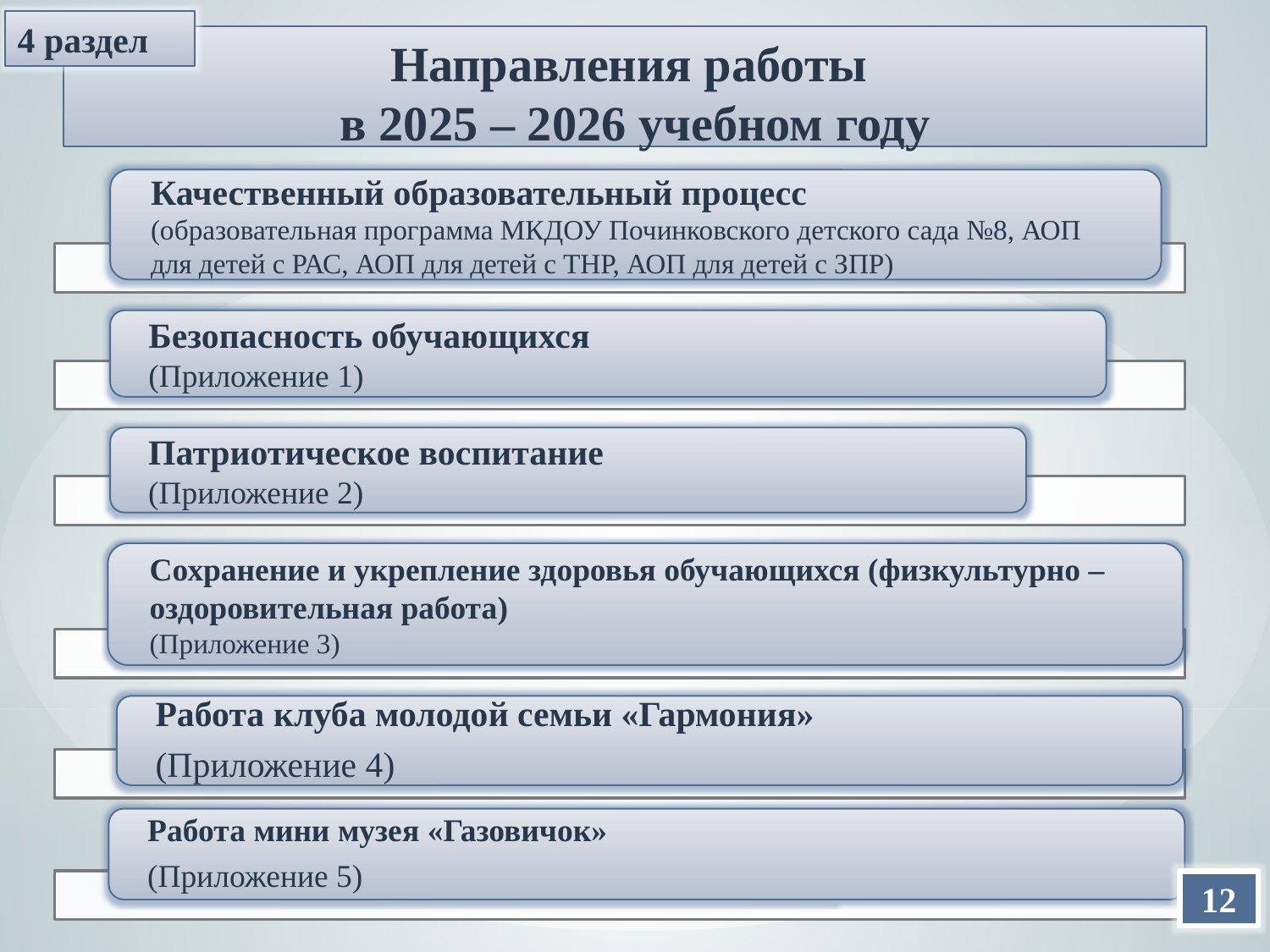

4 раздел
# Направления работы в 2025 – 2026 учебном году
Качественный образовательный процесс
(образовательная программа МКДОУ Починковского детского сада №8, АОП для детей с РАС, АОП для детей с ТНР, АОП для детей с ЗПР)
Безопасность обучающихся
(Приложение 1)
Патриотическое воспитание
(Приложение 2)
Сохранение и укрепление здоровья обучающихся (физкультурно – оздоровительная работа)
(Приложение 3)
Работа клуба молодой семьи «Гармония»
(Приложение 4)
Работа мини музея «Газовичок»
(Приложение 5)
12